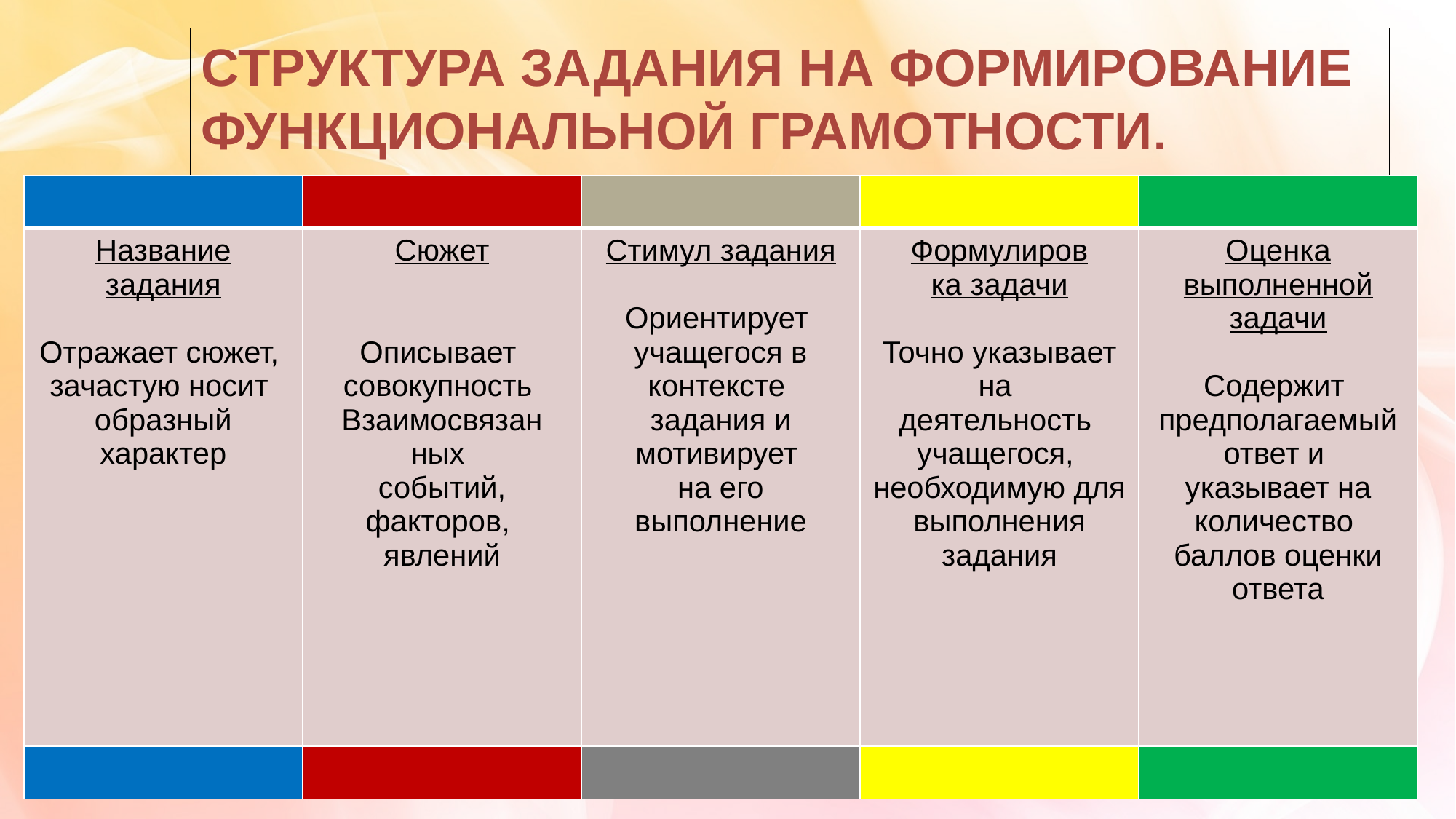

# Структура задания на формирование функциональной грамотности.
|  |  |  |  |  |
| --- | --- | --- | --- | --- |
| Название задания Отражает сюжет, зачастую носит образный характер | Сюжет Описывает совокупность Взаимосвязан ных событий, факторов, явлений | Стимул задания Ориентирует учащегося в контексте задания и мотивирует на его выполнение | Формулиров ка задачи Точно указывает на деятельность учащегося, необходимую для выполнения задания | Оценка выполненной задачи Содержит предполагаемый ответ и указывает на количество баллов оценки ответа |
|  |  |  |  |  |